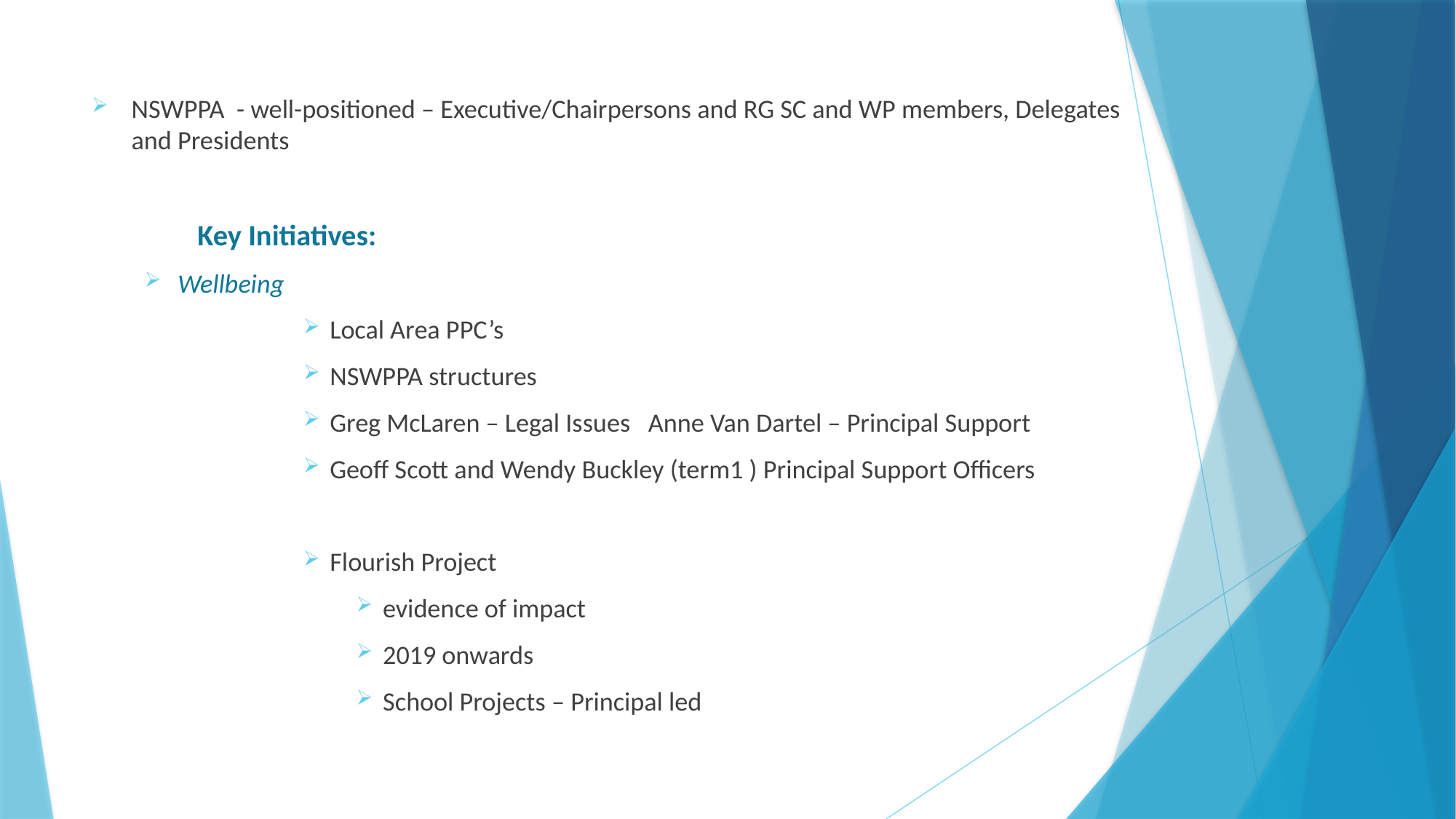

NSWPPA  - well-positioned – Executive/Chairpersons and RG SC and WP members, Delegates and Presidents

	Key Initiatives:
Wellbeing
Local Area PPC’s
NSWPPA structures
Greg McLaren – Legal Issues   Anne Van Dartel – Principal Support
Geoff Scott and Wendy Buckley (term1 ) Principal Support Officers

Flourish Project
evidence of impact
2019 onwards
School Projects – Principal led